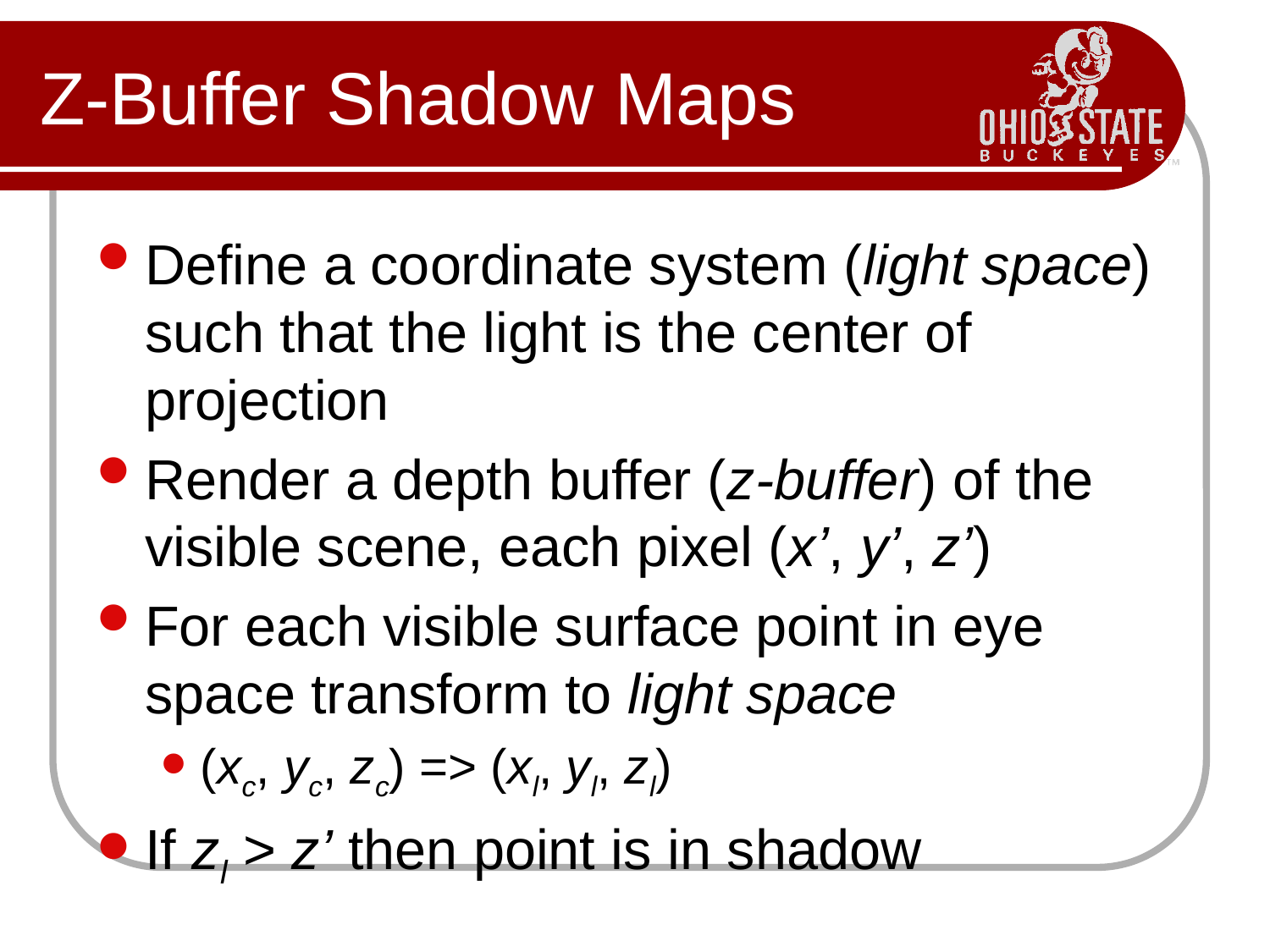

# Z-Buffer Shadow Maps
Define a coordinate system (light space) such that the light is the center of projection
Render a depth buffer (z-buffer) of the visible scene, each pixel (x’, y’, z’)
For each visible surface point in eye space transform to light space
(xc, yc, zc) => (xl, yl, zl)
If zl > z’ then point is in shadow